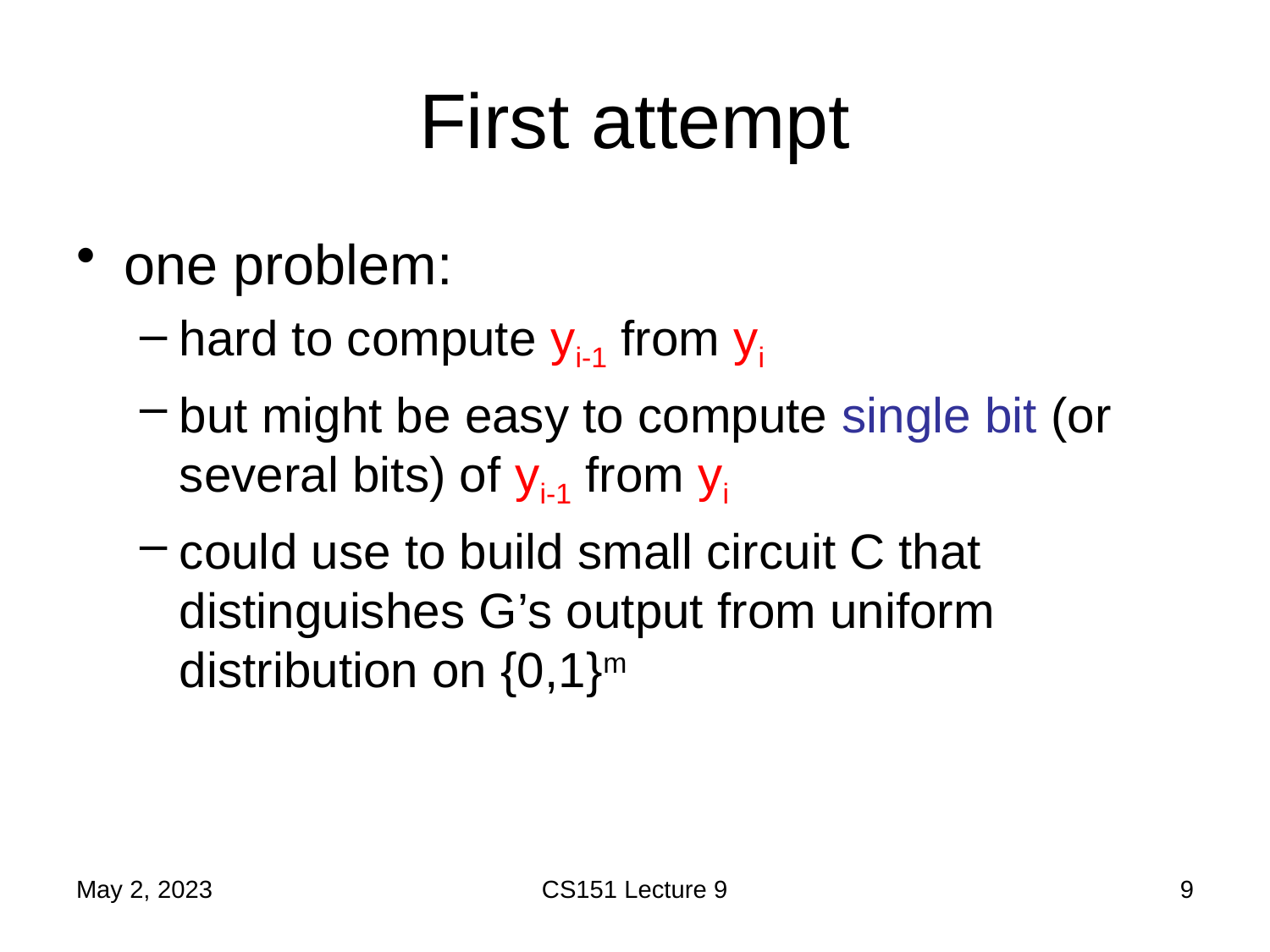

# First attempt
one problem:
hard to compute yi-1 from yi
but might be easy to compute single bit (or several bits) of yi-1 from yi
could use to build small circuit C that distinguishes G’s output from uniform distribution on {0,1}m
May 2, 2023
CS151 Lecture 9
9